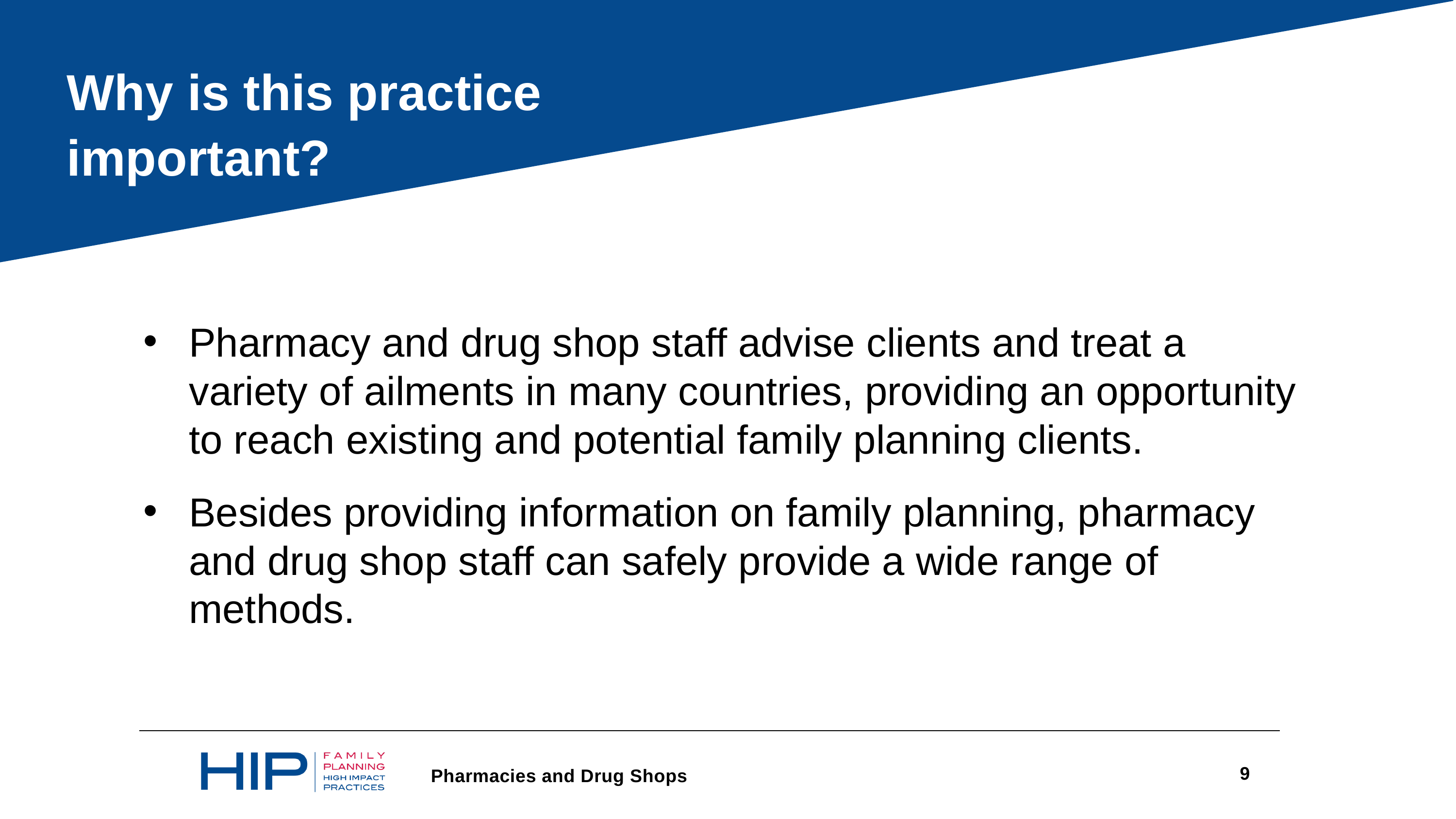

Why is this practice important?
Pharmacy and drug shop staff advise clients and treat a variety of ailments in many countries, providing an opportunity to reach existing and potential family planning clients.
Besides providing information on family planning, pharmacy and drug shop staff can safely provide a wide range of methods.
9